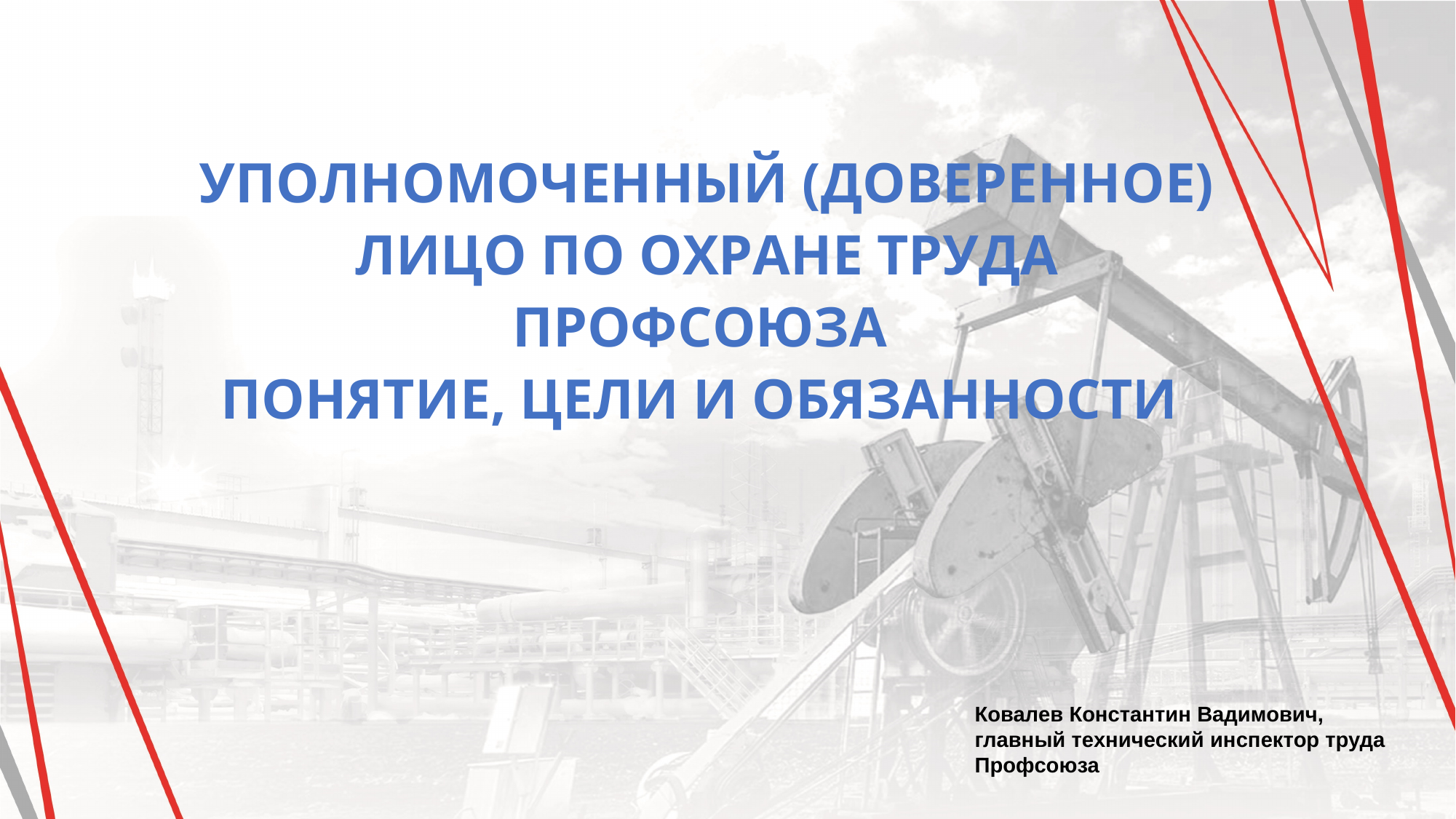

Уполномоченный (доверенное) лицо по охране труда профсоюза
Понятие, цели и обязанности
Ковалев Константин Вадимович,
главный технический инспектор труда Профсоюза